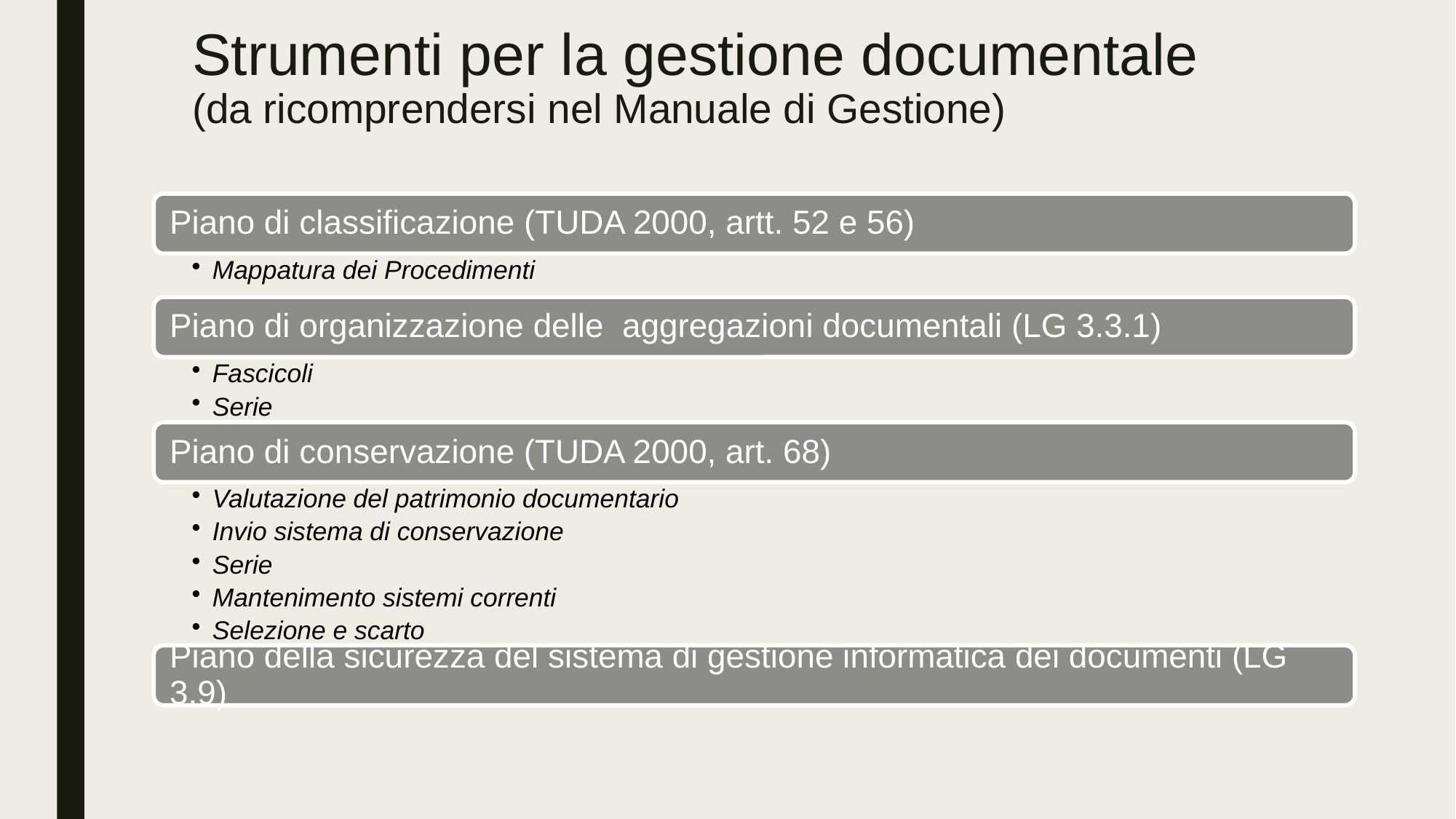

# Strumenti per la gestione documentale (da ricomprendersi nel Manuale di Gestione)
Piano di classificazione (TUDA 2000, artt. 52 e 56)
Mappatura dei Procedimenti
Piano di organizzazione delle  aggregazioni documentali (LG 3.3.1)
Fascicoli
Serie
Piano di conservazione (TUDA 2000, art. 68)
Valutazione del patrimonio documentario
Invio sistema di conservazione
Serie
Mantenimento sistemi correnti
Selezione e scarto
Piano della sicurezza del sistema di gestione informatica dei documenti (LG 3.9)